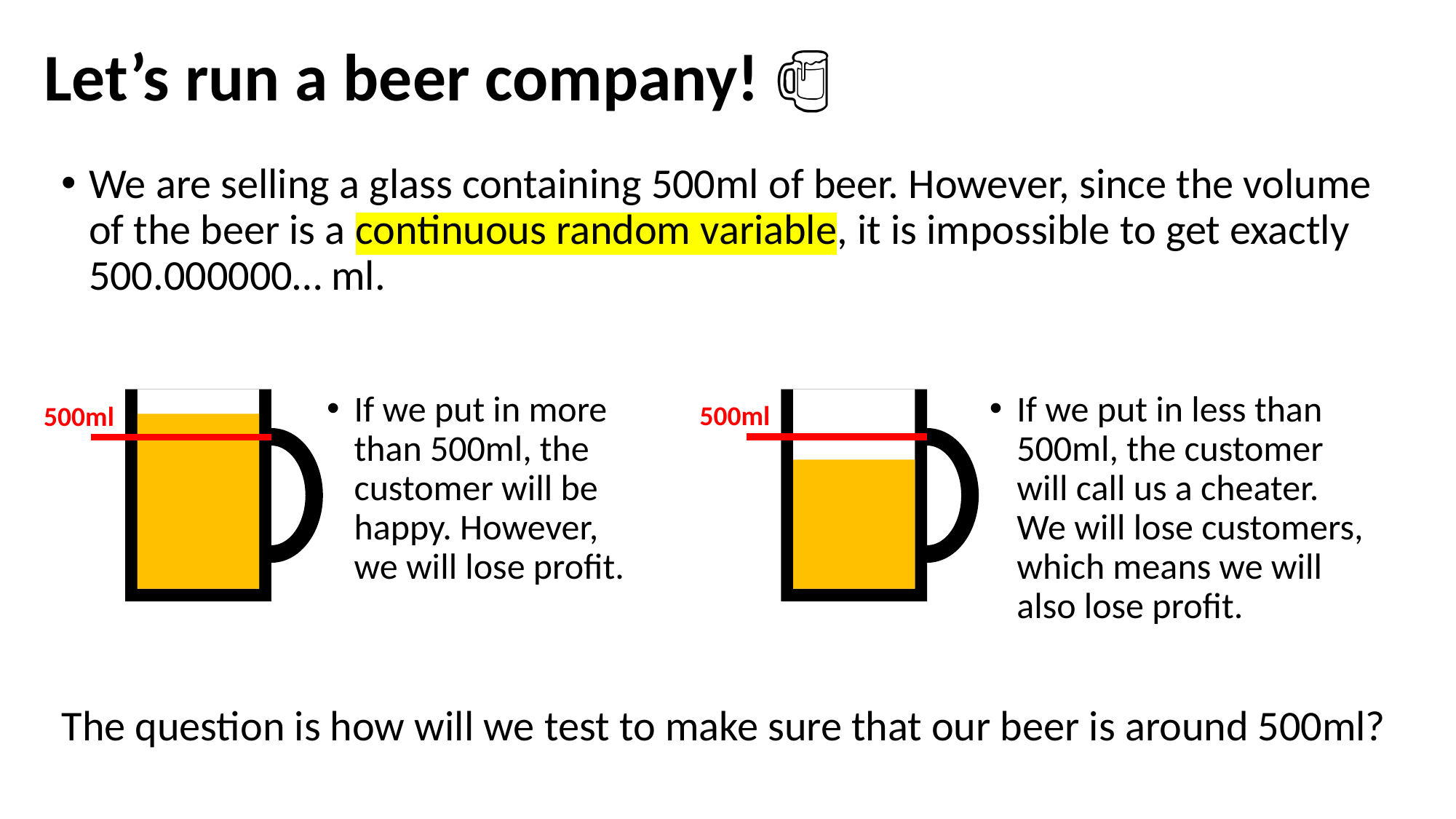

# Let’s run a beer company! 🍺
We are selling a glass containing 500ml of beer. However, since the volume of the beer is a continuous random variable, it is impossible to get exactly 500.000000… ml.
If we put in more than 500ml, the customer will be happy. However, we will lose profit.
If we put in less than 500ml, the customer will call us a cheater. We will lose customers, which means we will also lose profit.

500ml

500ml
The question is how will we test to make sure that our beer is around 500ml?